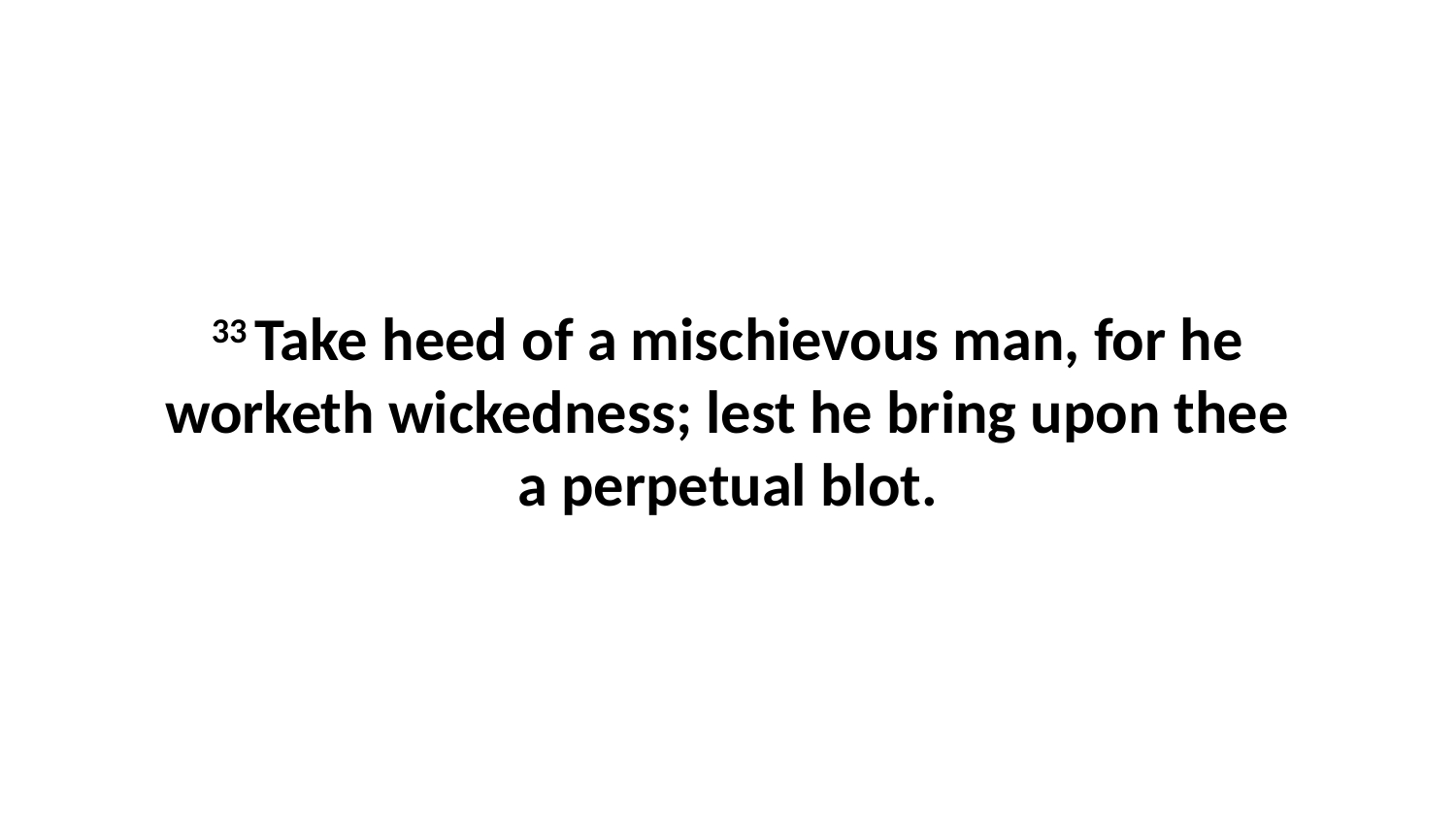

33 Take heed of a mischievous man, for he worketh wickedness; lest he bring upon thee a perpetual blot.